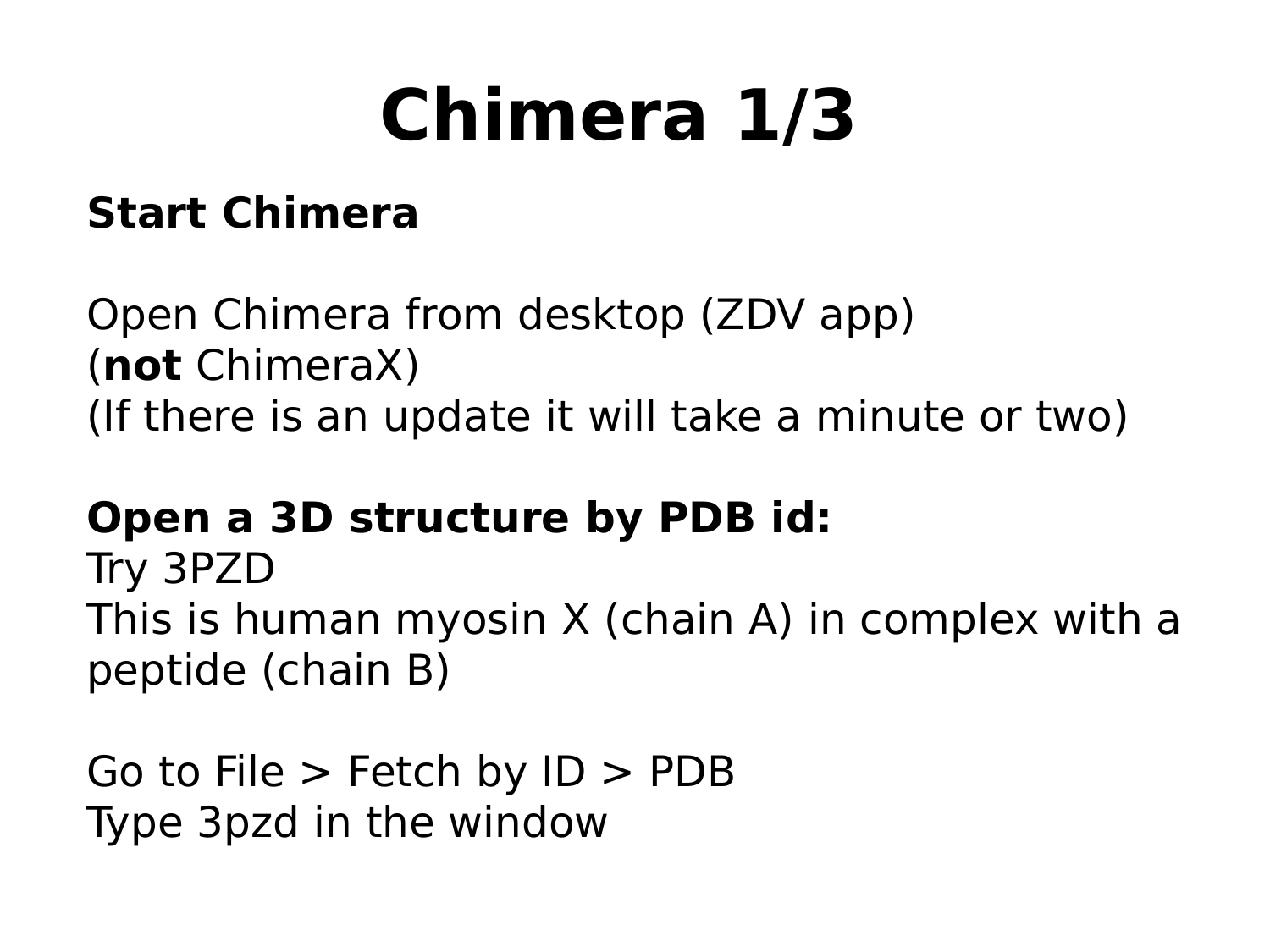

Chimera 1/3

Start Chimera

Open Chimera from desktop (ZDV app)
(not ChimeraX)
(If there is an update it will take a minute or two)

Open a 3D structure by PDB id:
Try 3PZD
This is human myosin X (chain A) in complex with a peptide (chain B)

Go to File > Fetch by ID > PDB
Type 3pzd in the window